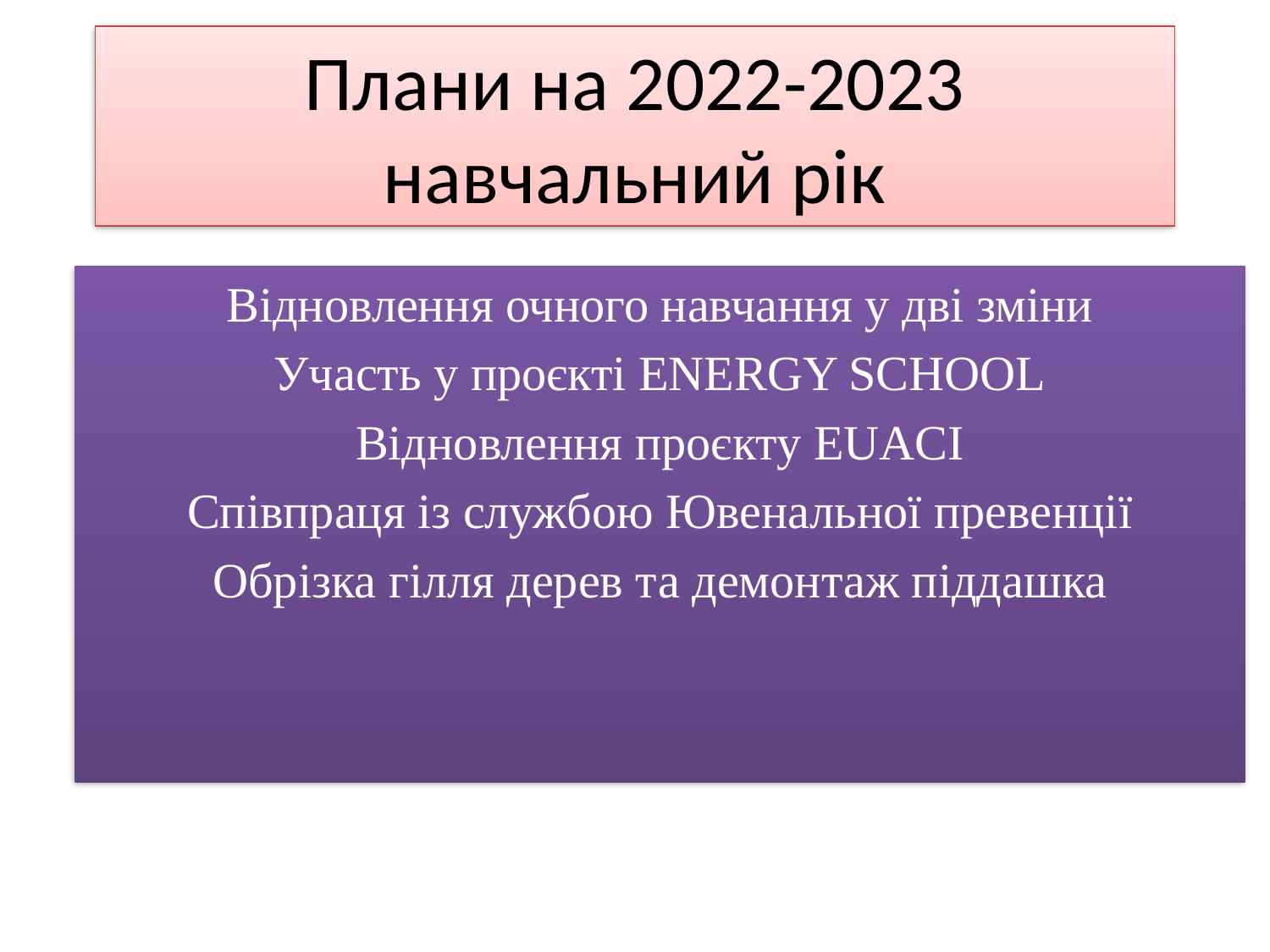

# Плани на 2022-2023 навчальний рік
Відновлення очного навчання у дві зміни
Участь у проєкті ENERGY SCHOOL
Відновлення проєкту EUACI
Співпраця із службою Ювенальної превенції
Обрізка гілля дерев та демонтаж піддашка